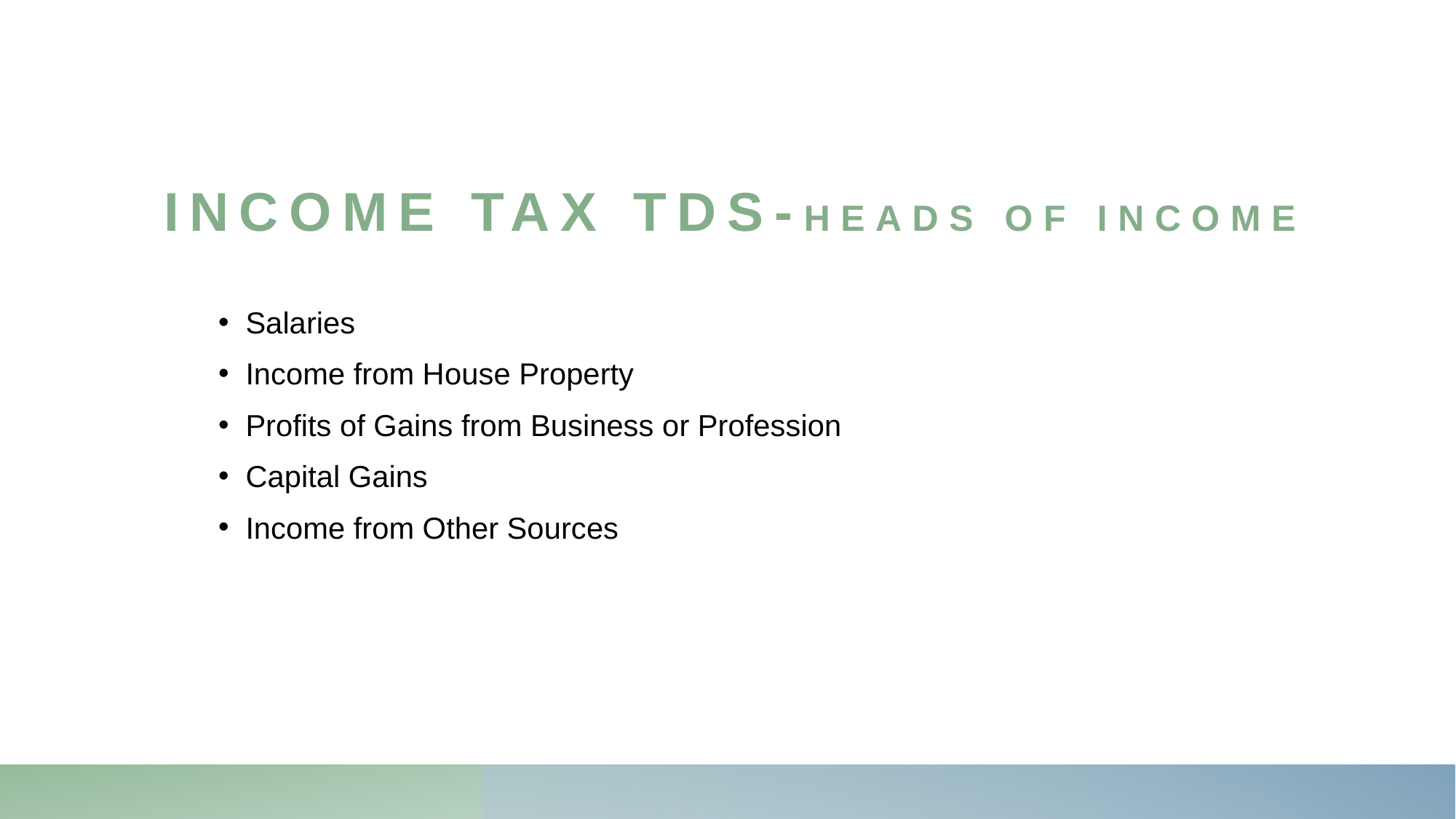

# Income Tax TDS-Heads of Income

Salaries
Income from House Property
Profits of Gains from Business or Profession
Capital Gains
Income from Other Sources